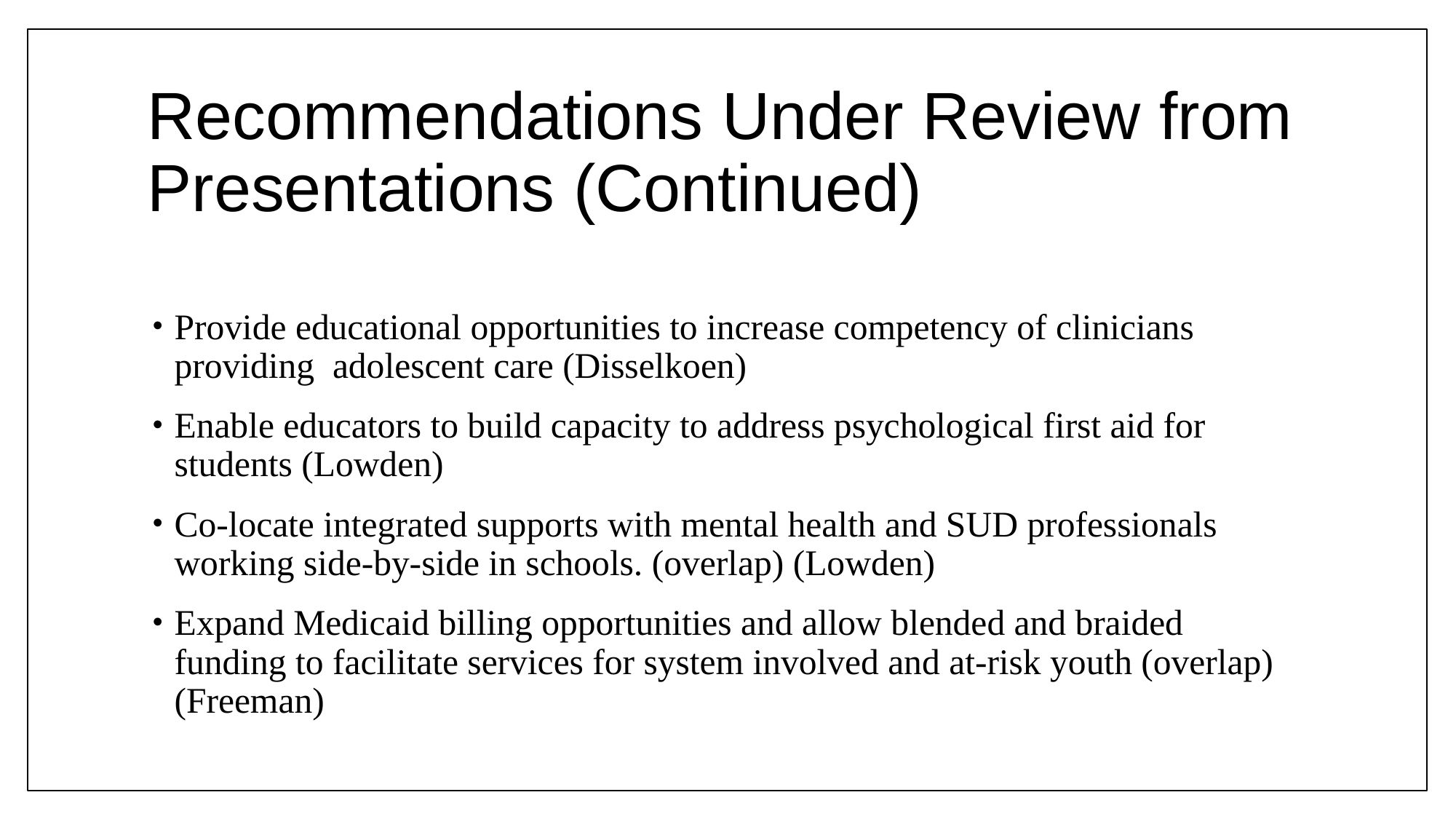

# Recommendations Under Review from Presentations (Continued)

Provide educational opportunities to increase competency of clinicians providing  adolescent care (Disselkoen)
Enable educators to build capacity to address psychological first aid for students (Lowden)
Co-locate integrated supports with mental health and SUD professionals working side-by-side in schools. (overlap) (Lowden)
Expand Medicaid billing opportunities and allow blended and braided funding to facilitate services for system involved and at-risk youth (overlap) (Freeman)